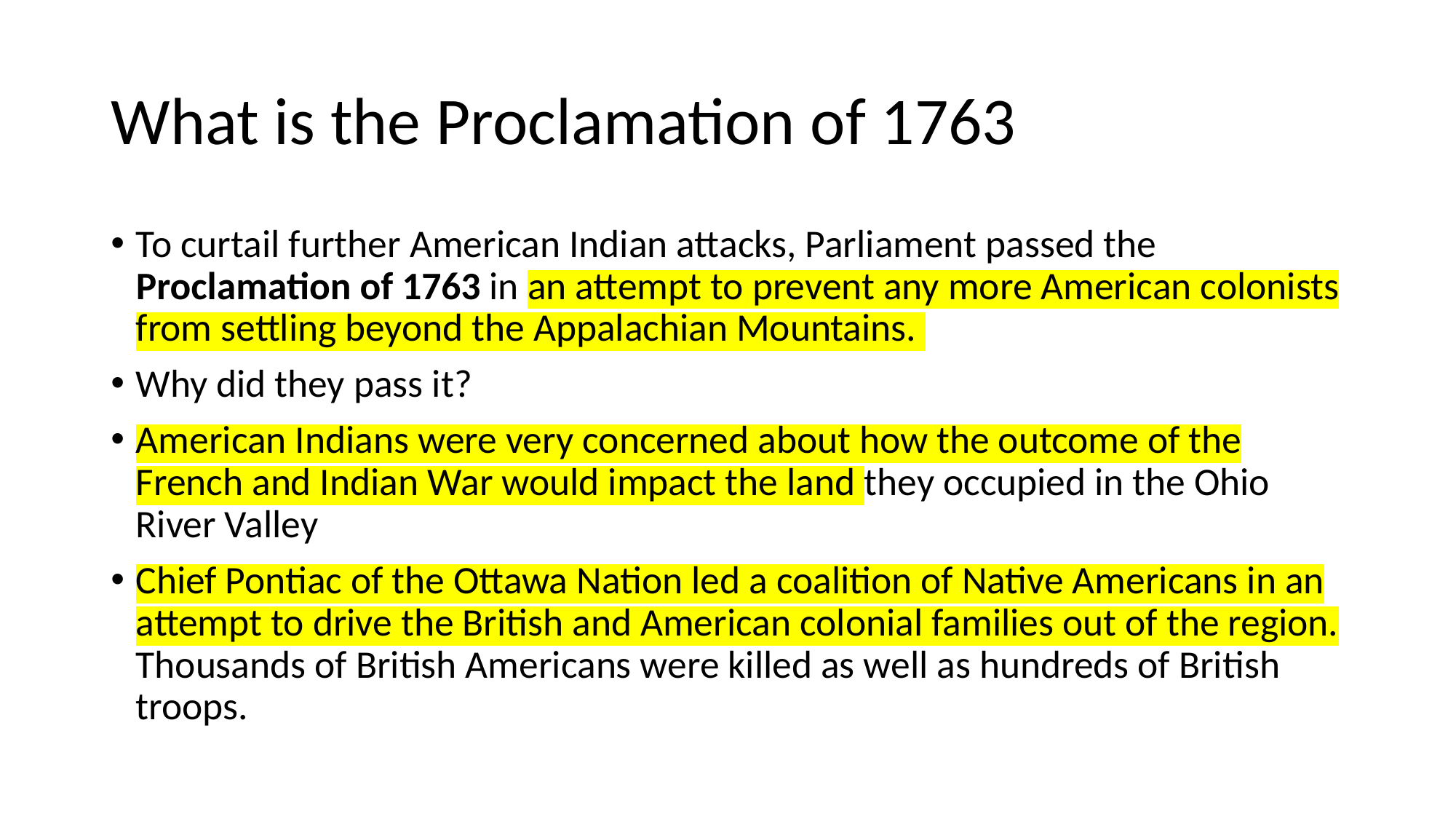

# What is the Proclamation of 1763
To curtail further American Indian attacks, Parliament passed the Proclamation of 1763 in an attempt to prevent any more American colonists from settling beyond the Appalachian Mountains.
Why did they pass it?
American Indians were very concerned about how the outcome of the French and Indian War would impact the land they occupied in the Ohio River Valley
Chief Pontiac of the Ottawa Nation led a coalition of Native Americans in an attempt to drive the British and American colonial families out of the region. Thousands of British Americans were killed as well as hundreds of British troops.